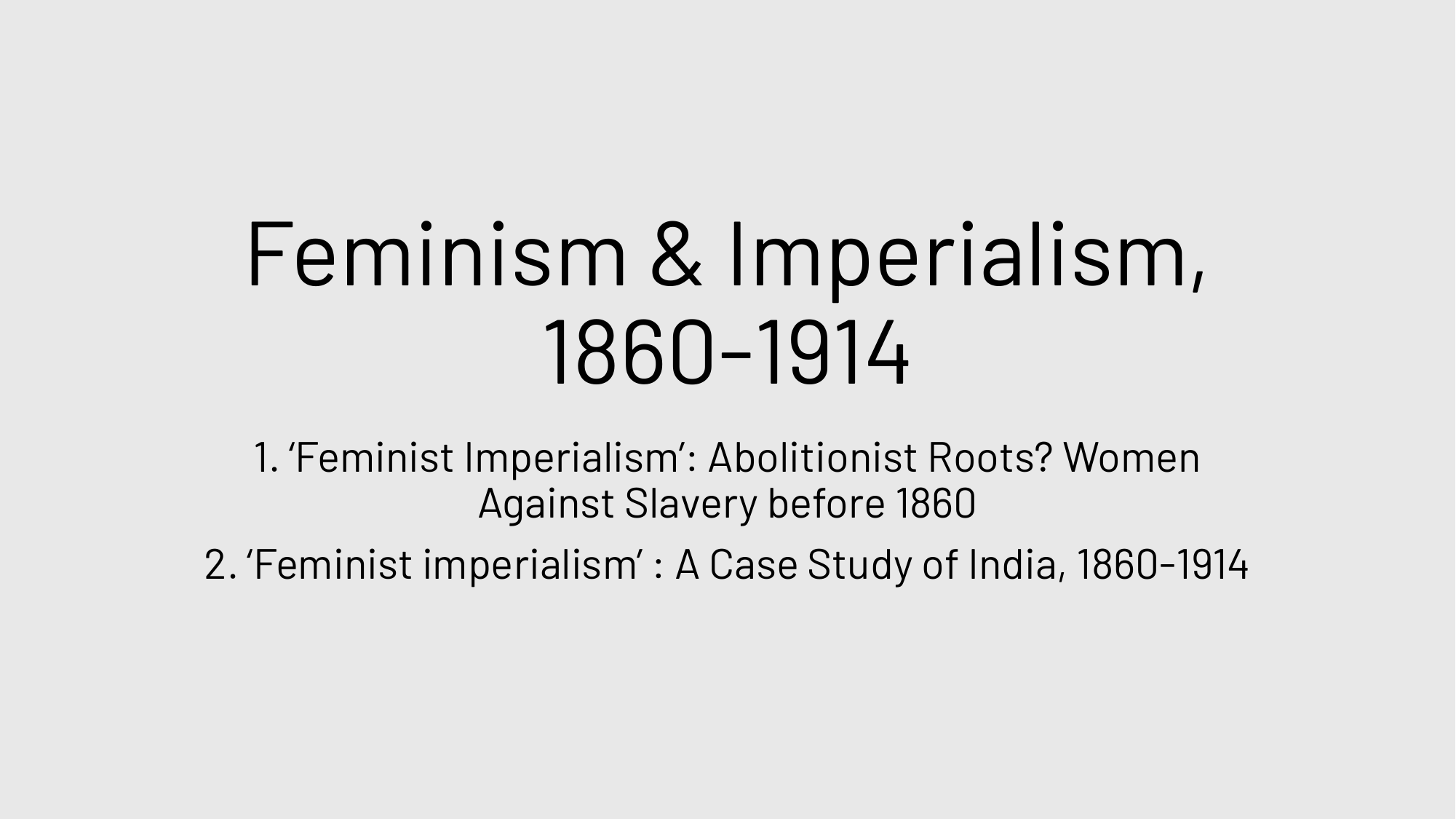

# Feminism & Imperialism, 1860-1914
1. ‘Feminist Imperialism’: Abolitionist Roots? Women Against Slavery before 1860
2. ‘Feminist imperialism’ : A Case Study of India, 1860-1914